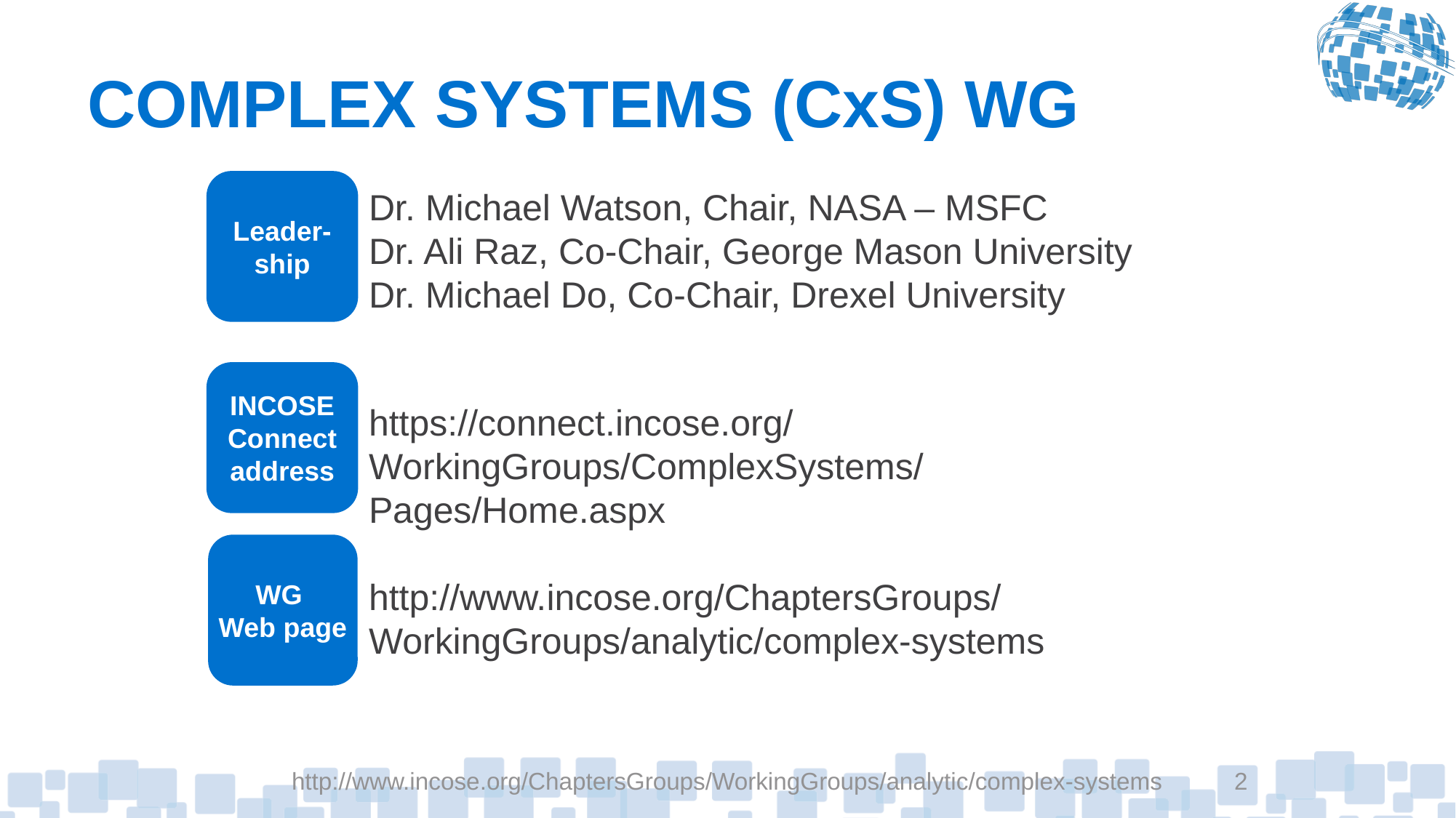

# COMPLEX SYSTEMS (CxS) WG
Leader-ship
Dr. Michael Watson, Chair, NASA – MSFC
Dr. Ali Raz, Co-Chair, George Mason University
Dr. Michael Do, Co-Chair, Drexel University
INCOSE Connect address
https://connect.incose.org/WorkingGroups/ComplexSystems/Pages/Home.aspx
WG
Web page
http://www.incose.org/ChaptersGroups/WorkingGroups/analytic/complex-systems
http://www.incose.org/ChaptersGroups/WorkingGroups/analytic/complex-systems
2